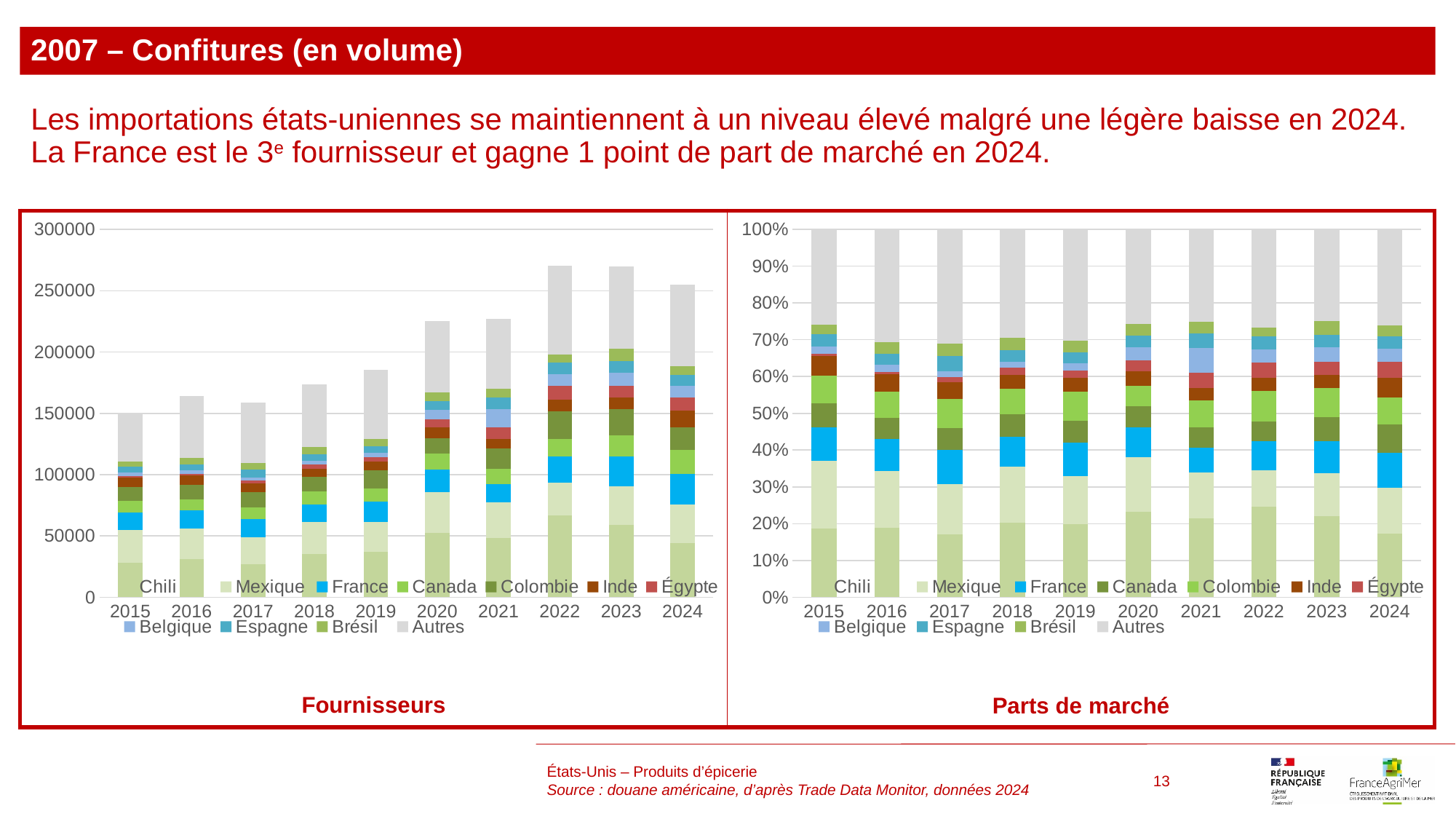

2007 – Confitures (en volume)
Les importations états-uniennes se maintiennent à un niveau élevé malgré une légère baisse en 2024. La France est le 3e fournisseur et gagne 1 point de part de marché en 2024.

### Chart

| Category | Chili | Mexique | France | Canada | Colombie | Inde | Égypte | Belgique | Espagne | Brésil | Autres |
|---|---|---|---|---|---|---|---|---|---|---|---|
| 2015 | 27965.0 | 27188.0 | 13800.0 | 9602.0 | 11111.0 | 8010.0 | 1079.0 | 2768.0 | 4954.0 | 3957.0 | 38640.0 |
| 2016 | 30868.0 | 25445.0 | 14291.0 | 9283.0 | 11724.0 | 7709.0 | 1135.0 | 3016.0 | 5108.0 | 5156.0 | 50211.0 |
| 2017 | 27126.0 | 21646.0 | 14938.0 | 9347.0 | 12720.0 | 7148.0 | 2061.0 | 2704.0 | 6621.0 | 5190.0 | 49377.0 |
| 2018 | 35061.0 | 26548.0 | 14044.0 | 10543.0 | 12161.0 | 6490.0 | 3222.0 | 3022.0 | 5214.0 | 5990.0 | 51090.0 |
| 2019 | 36934.0 | 24208.0 | 16818.0 | 10729.0 | 14946.0 | 6884.0 | 3794.0 | 3472.0 | 5357.0 | 6044.0 | 56040.0 |
| 2020 | 52387.0 | 33440.0 | 18261.0 | 12827.0 | 12489.0 | 9118.0 | 6456.0 | 8038.0 | 7034.0 | 7126.0 | 58132.0 |
| 2021 | 48520.0 | 28603.0 | 15054.0 | 12491.0 | 16918.0 | 7652.0 | 9168.0 | 15189.0 | 9293.0 | 7110.0 | 56921.0 |
| 2022 | 66633.0 | 26735.0 | 21308.0 | 14643.0 | 22086.0 | 9991.0 | 10766.0 | 9736.0 | 9601.0 | 6692.0 | 72082.0 |
| 2023 | 59226.0 | 31532.0 | 23917.0 | 17417.0 | 21249.0 | 9777.0 | 9286.0 | 10968.0 | 9166.0 | 9868.0 | 67348.0 |
| 2024 | 44205.0 | 31673.0 | 24474.0 | 19675.0 | 18571.0 | 13749.0 | 10788.0 | 8984.0 | 8952.0 | 7367.0 | 66673.0 |

### Chart

| Category | Chili | Mexique | France | Canada | Colombie | Inde | Égypte | Belgique | Espagne | Brésil | Autres |
|---|---|---|---|---|---|---|---|---|---|---|---|
| 2015 | 0.1875913975609429 | 0.18237922105799803 | 0.0925714745696768 | 0.06441096368246643 | 0.07453345318432457 | 0.053731703717616756 | 0.007238016018889948 | 0.018567959536874304 | 0.0332318177549405 | 0.02654386412117472 | 0.2592001287950951 |
| 2016 | 0.18828150732558283 | 0.15520354262989033 | 0.08716894587242141 | 0.05662230246544594 | 0.07151135129859831 | 0.04702158027643248 | 0.006923011235406781 | 0.01839630122113379 | 0.03115660034401571 | 0.03144937967379503 | 0.3062654776572774 |
| 2017 | 0.17073477762811717 | 0.13624290335981068 | 0.09402182806933622 | 0.05883130452296731 | 0.08006143078336837 | 0.0449904958521633 | 0.01297221767645615 | 0.01701934817910598 | 0.04167348531577689 | 0.03266657435264794 | 0.31078563426025 |
| 2018 | 0.20221472445713298 | 0.15311589814574503 | 0.08099893301035269 | 0.06080687487383568 | 0.07013870865415117 | 0.03743115033019004 | 0.018582922398131325 | 0.017429420076707905 | 0.030071805519508606 | 0.034547394526631484 | 0.29466216800761313 |
| 2019 | 0.19939965231662943 | 0.13069439495535184 | 0.09079718829969875 | 0.05792383358707741 | 0.08069061578828027 | 0.037165408743912845 | 0.02048308552794964 | 0.018744668675024025 | 0.028921425717771804 | 0.03263040825801993 | 0.3025493181302841 |
| 2020 | 0.23251282688586292 | 0.14841905302963054 | 0.0810490528520958 | 0.05693095673478083 | 0.055430788076766026 | 0.04046904681591421 | 0.02865410904184494 | 0.03567560850036395 | 0.031219486214426474 | 0.03162781614501039 | 0.2580112557033039 |
| 2021 | 0.2138207906786122 | 0.12604938326010603 | 0.06634085290345894 | 0.055046073709120874 | 0.07455523777206845 | 0.03372128380611584 | 0.0404020818001137 | 0.06693577884619623 | 0.040952939154500066 | 0.031332766317496555 | 0.2508428117522111 |
| 2022 | 0.2465396099499395 | 0.09891850092314068 | 0.07883880372808234 | 0.05417855279661676 | 0.08171737465451599 | 0.03696632664010094 | 0.039833797678643444 | 0.03602283616935469 | 0.03552334121425373 | 0.024760149922485784 | 0.26670070632286613 |
| 2023 | 0.21955559509775574 | 0.11689168649955144 | 0.0886622626541219 | 0.06456623442099098 | 0.07877176983473831 | 0.03624413354389555 | 0.034423956641977504 | 0.04065926733245846 | 0.03397910688998124 | 0.03658147793915938 | 0.24966450914536947 |
| 2024 | 0.17327751449369097 | 0.12415379971855388 | 0.09593471077295765 | 0.07712329143000497 | 0.07279576341278894 | 0.05389418723614427 | 0.04228747486388278 | 0.03521604321256237 | 0.03509060761786046 | 0.02887762581778128 | 0.2613489814237724 |
États-Unis – Produits d’épicerie
Source : douane américaine, d’après Trade Data Monitor, données 2024
13